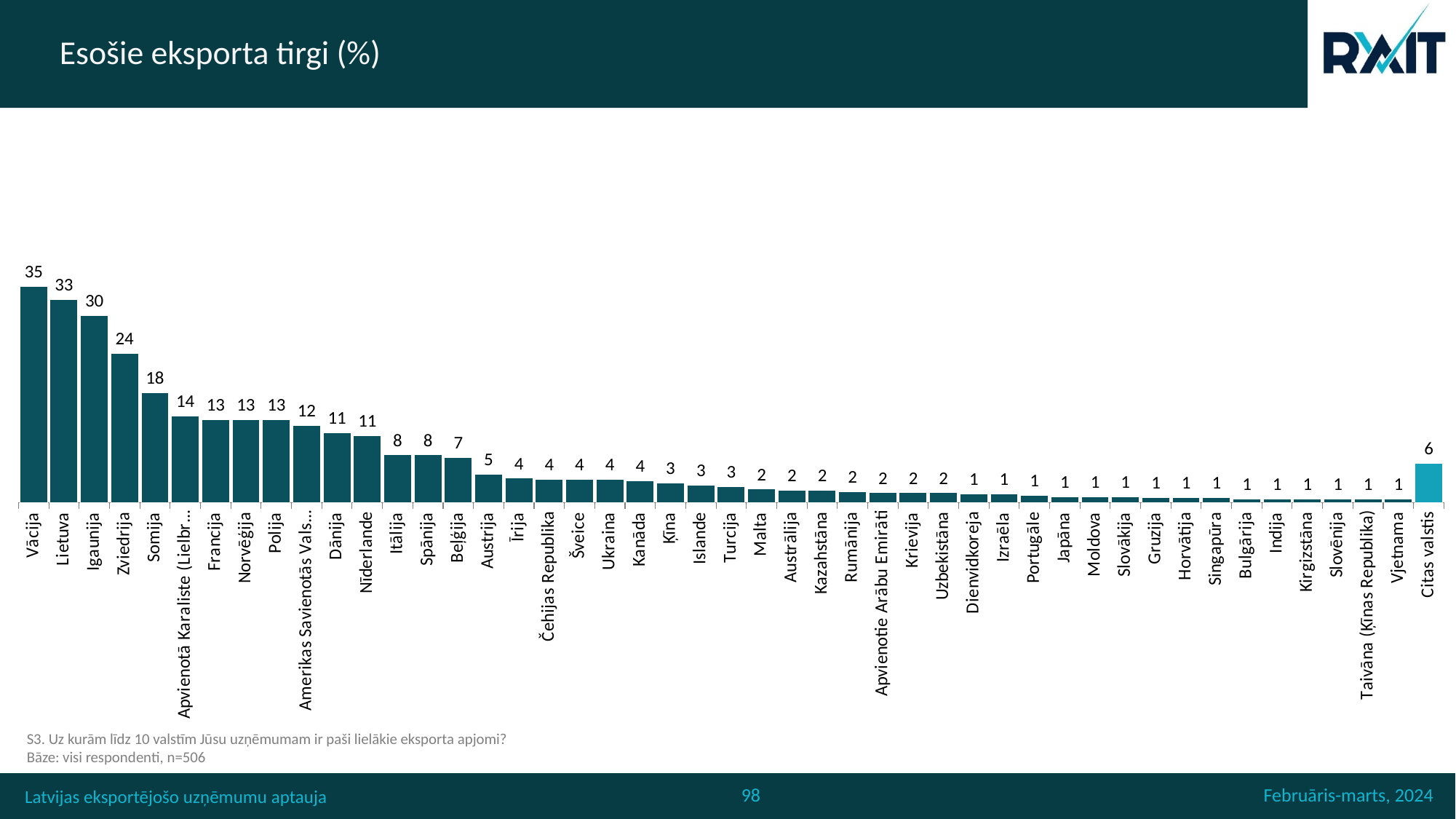

# Esošie eksporta tirgi (%)

### Chart

| Category | 2025 |
|---|---|
| Vācija | 34.980237154150196 |
| Lietuva | 32.80632411067194 |
| Igaunija | 30.237154150197625 |
| Zviedrija | 24.110671936758894 |
| Somija | 17.786561264822133 |
| Apvienotā Karaliste (Lielbritānija , t.sk. Anglija) | 14.031620553359684 |
| Francija | 13.438735177865613 |
| Norvēģija | 13.438735177865613 |
| Polija | 13.438735177865613 |
| Amerikas Savienotās Valstis (ASV) | 12.450592885375494 |
| Dānija | 11.264822134387352 |
| Nīderlande | 10.869565217391305 |
| Itālija | 7.707509881422925 |
| Spānija | 7.707509881422925 |
| Beļģija | 7.312252964426877 |
| Austrija | 4.545454545454546 |
| Īrija | 3.9525691699604746 |
| Čehijas Republika | 3.7549407114624502 |
| Šveice | 3.7549407114624502 |
| Ukraina | 3.7549407114624502 |
| Kanāda | 3.557312252964427 |
| Ķīna | 3.1620553359683794 |
| Islande | 2.766798418972332 |
| Turcija | 2.5691699604743086 |
| Malta | 2.1739130434782608 |
| Austrālija | 1.9762845849802373 |
| Kazahstāna | 1.9762845849802373 |
| Rumānija | 1.7786561264822136 |
| Apvienotie Arābu Emirāti | 1.5810276679841897 |
| Krievija | 1.5810276679841897 |
| Uzbekistāna | 1.5810276679841897 |
| Dienvidkoreja | 1.383399209486166 |
| Izraēla | 1.383399209486166 |
| Portugāle | 1.185770750988142 |
| Japāna | 0.9881422924901186 |
| Moldova | 0.9881422924901186 |
| Slovākija | 0.9881422924901186 |
| Gruzija | 0.7905138339920948 |
| Horvātija | 0.7905138339920948 |
| Singapūra | 0.7905138339920948 |
| Bulgārija | 0.592885375494071 |
| Indija | 0.592885375494071 |
| Kirgizstāna | 0.592885375494071 |
| Slovēnija | 0.592885375494071 |
| Taivāna (Ķīnas Republika) | 0.592885375494071 |
| Vjetnama | 0.592885375494071 |
| Citas valstis | 6.324110671936759 |
S3. Uz kurām līdz 10 valstīm Jūsu uzņēmumam ir paši lielākie eksporta apjomi?
Bāze: visi respondenti, n=506